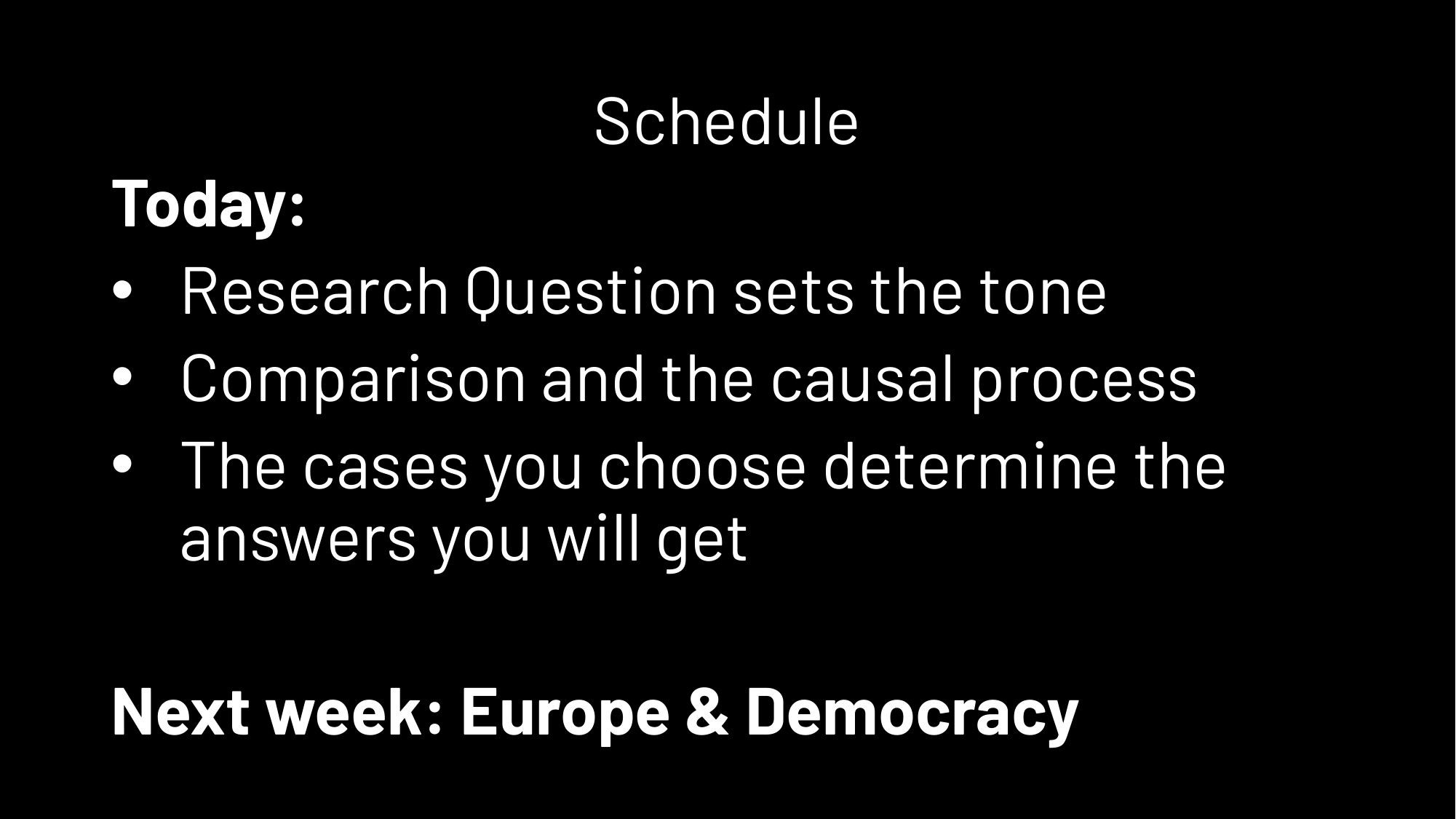

# Schedule
Today:
Research Question sets the tone
Comparison and the causal process
The cases you choose determine the answers you will get

Next week: Europe & Democracy